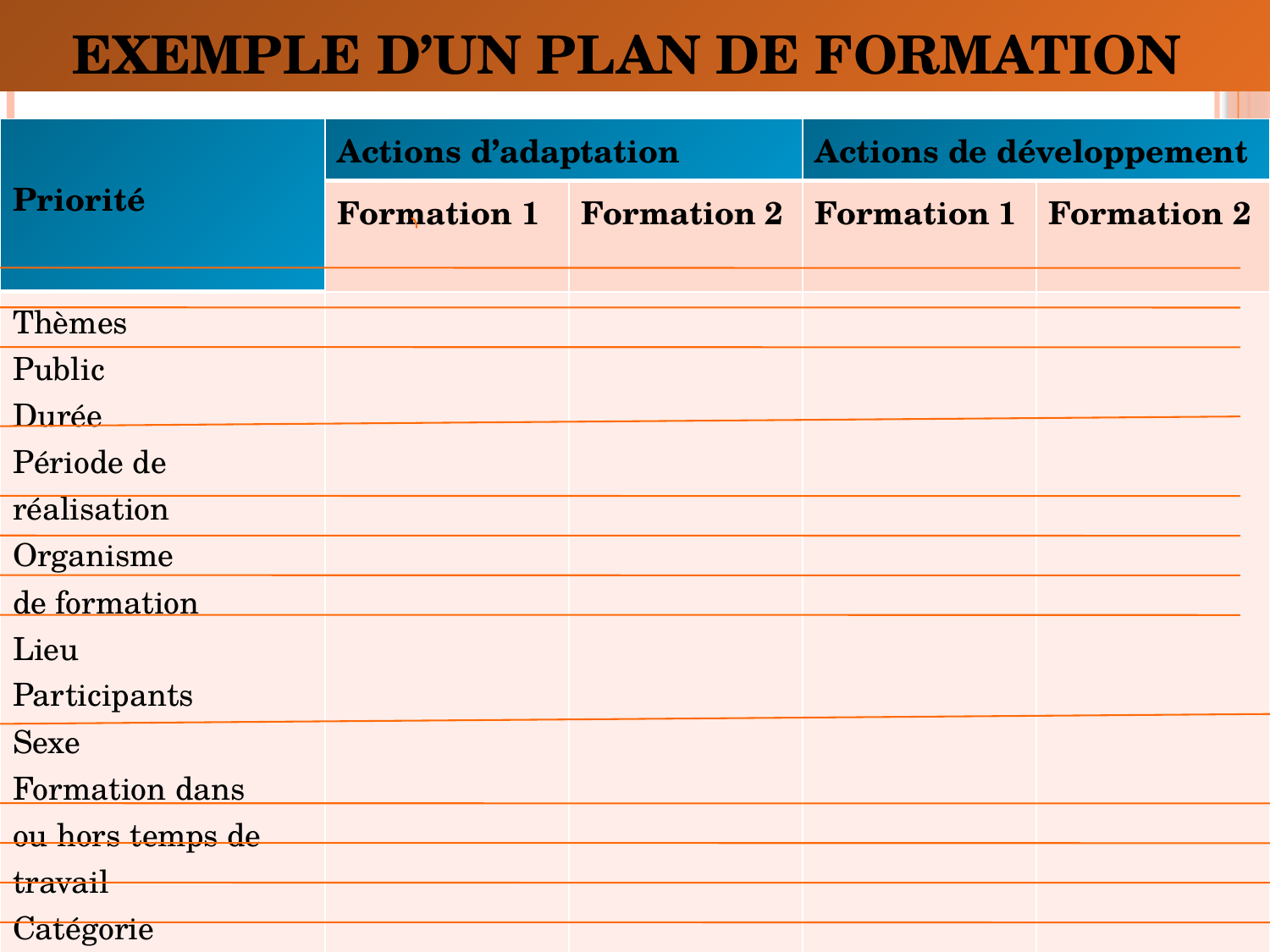

# Exemple d’un plan de formation
| Priorité | Actions d’adaptation |  | Actions de développement |  |
| --- | --- | --- | --- | --- |
|  | Formation 1 | Formation 2 | Formation 1 | Formation 2 |
| Thèmes Public Durée Période de réalisation Organisme de formation Lieu Participants Sexe Formation dans ou hors temps de travail Catégorie socioprofessionnelle Coûts pédagogiques Frais annexes Budget total Financement |  |  |  |  |